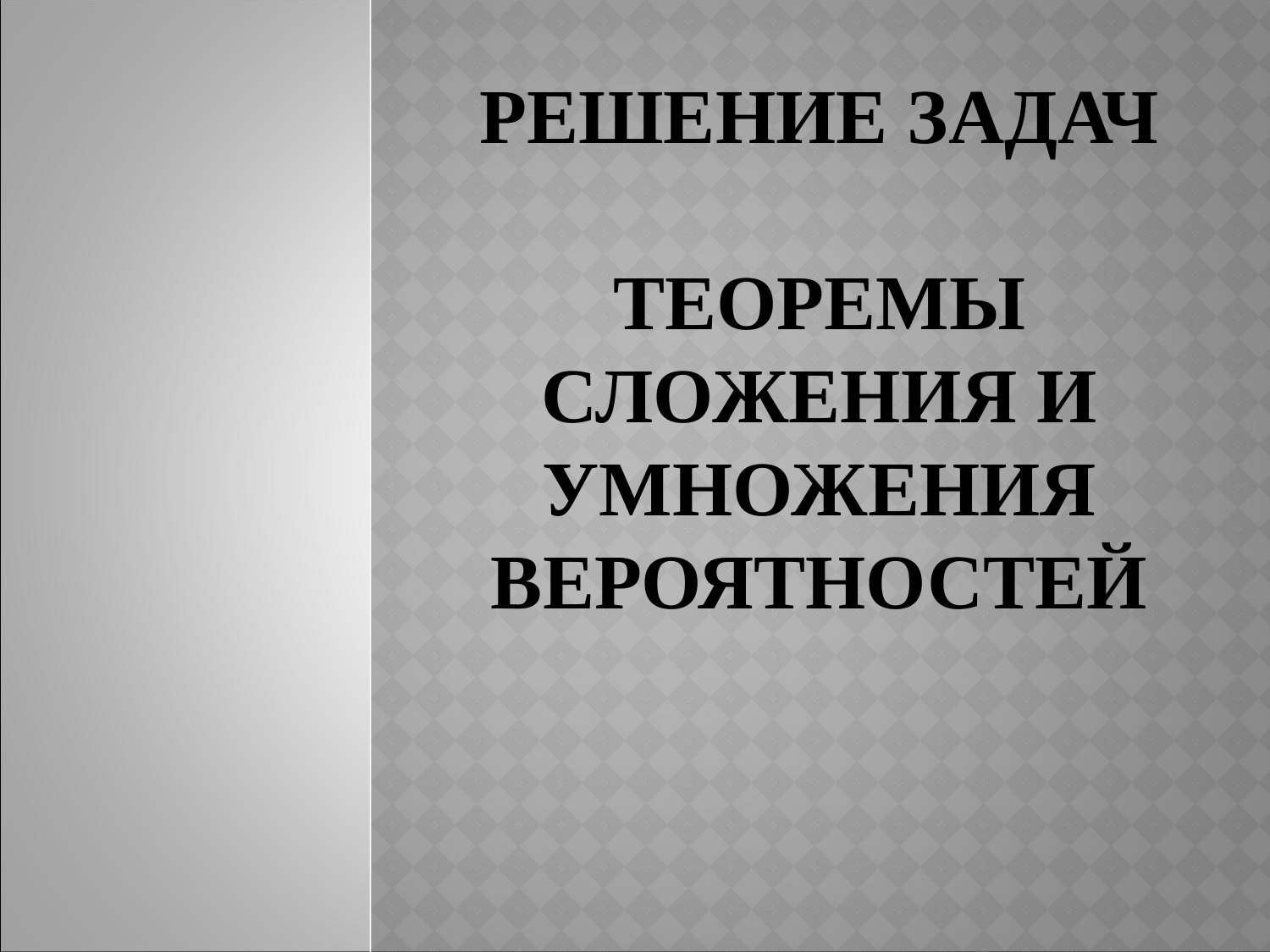

# Решение задач Теоремы сложения и умножения вероятностей